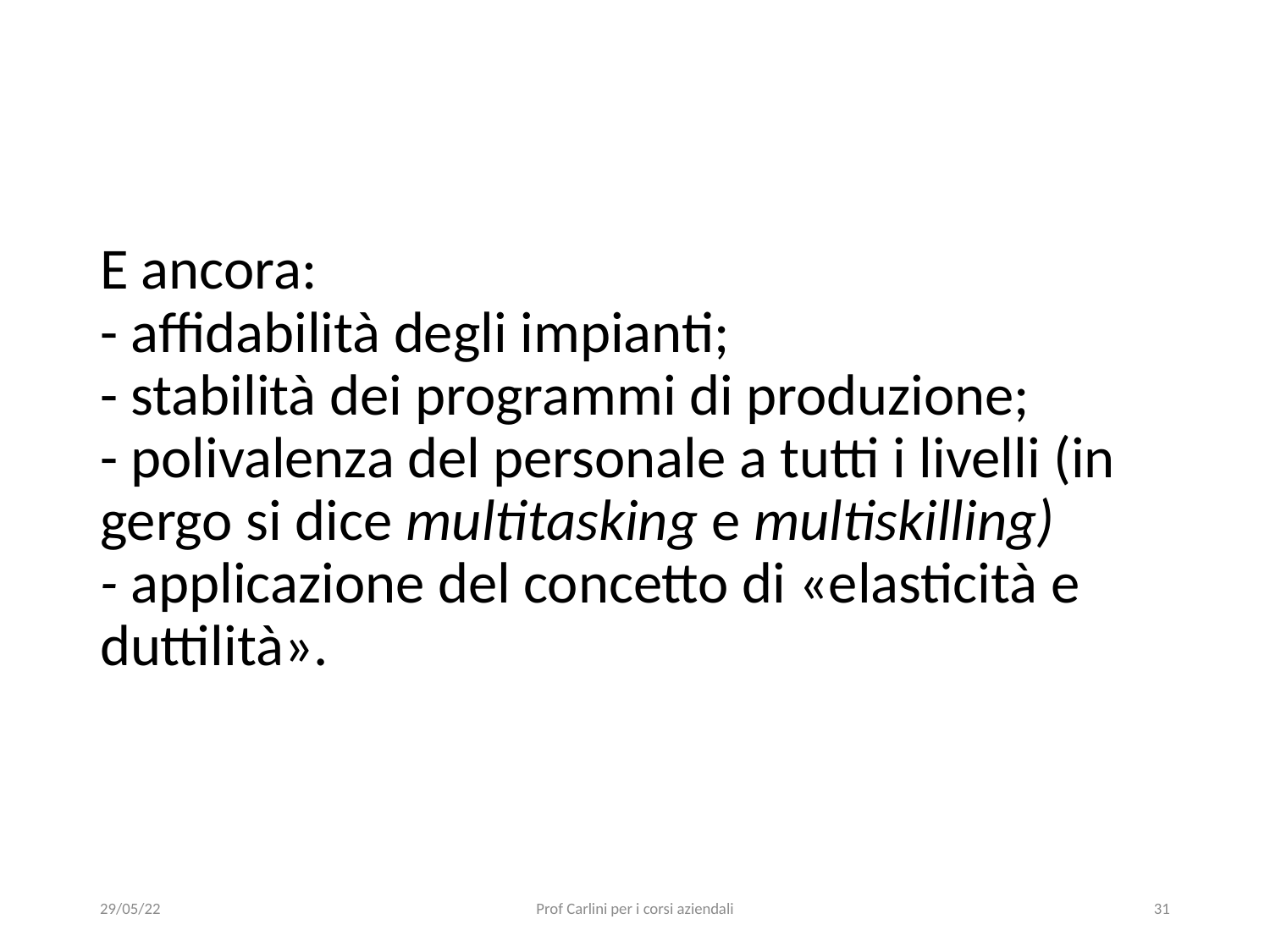

# E ancora: - affidabilità degli impianti; - stabilità dei programmi di produzione; - polivalenza del personale a tutti i livelli (in gergo si dice multitasking e multiskilling) - applicazione del concetto di «elasticità e duttilità».
29/05/22
Prof Carlini per i corsi aziendali
31